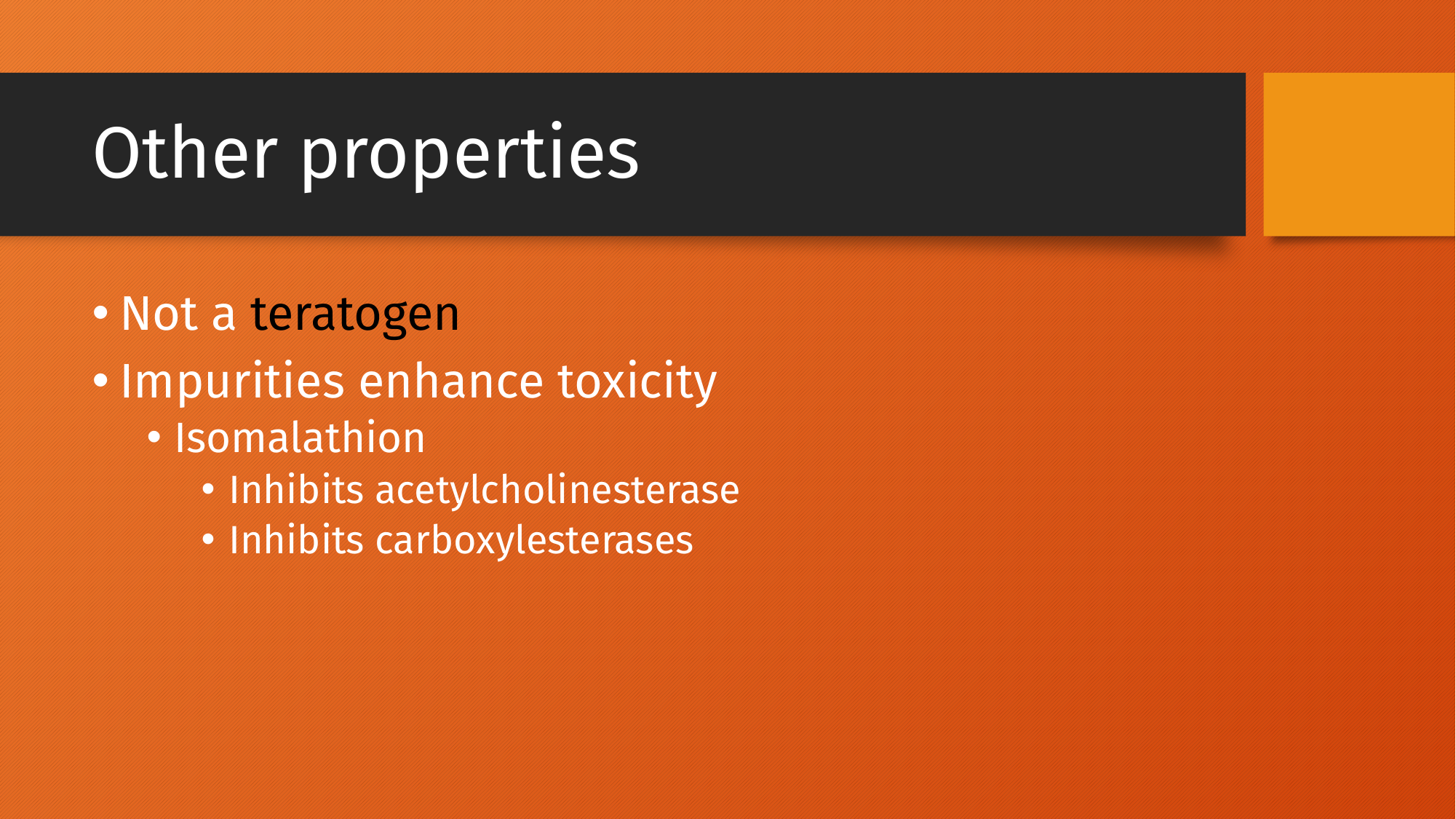

# Other properties
Not a teratogen
Impurities enhance toxicity
Isomalathion
Inhibits acetylcholinesterase
Inhibits carboxylesterases